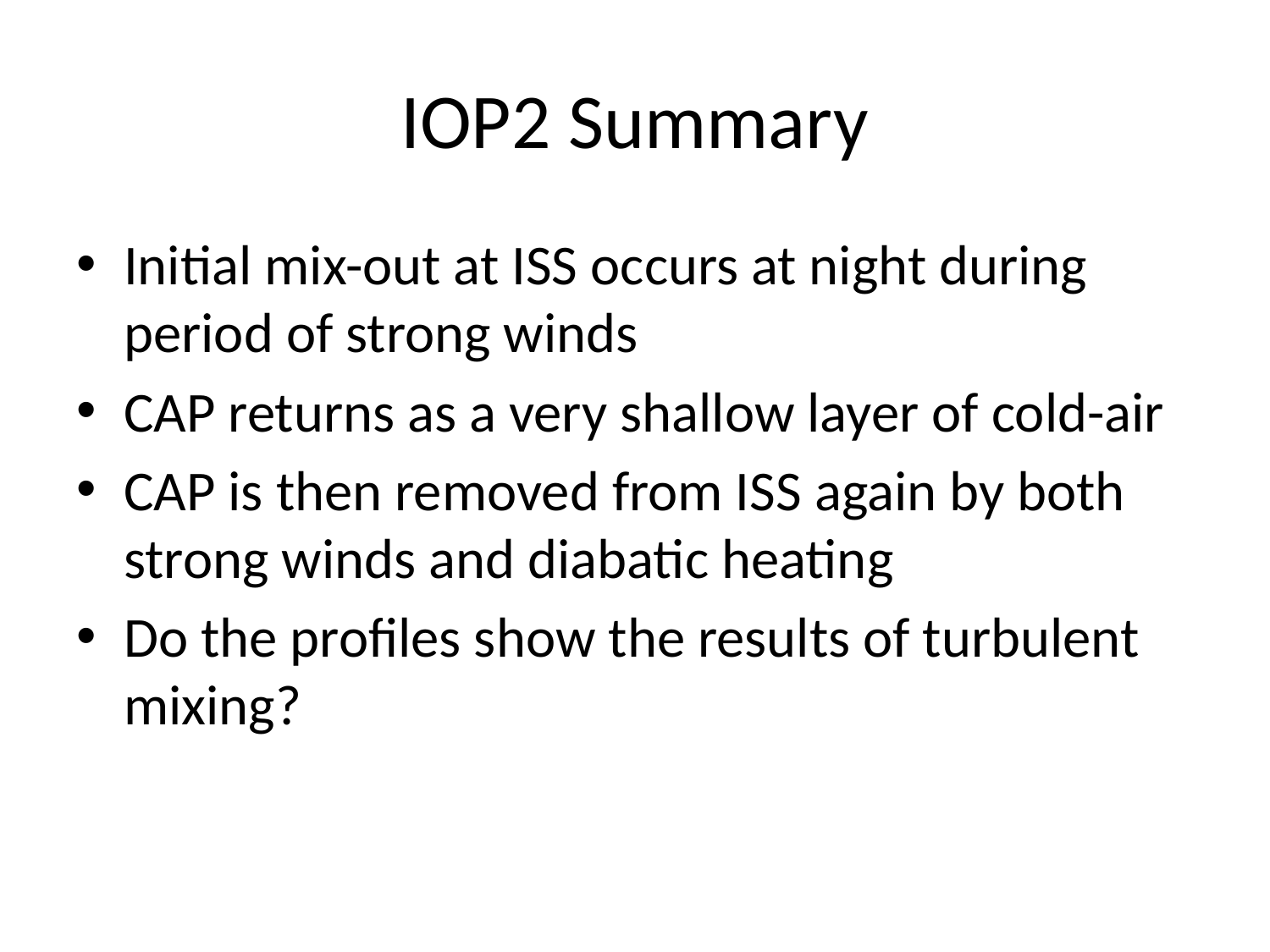

# IOP2 Summary
Initial mix-out at ISS occurs at night during period of strong winds
CAP returns as a very shallow layer of cold-air
CAP is then removed from ISS again by both strong winds and diabatic heating
Do the profiles show the results of turbulent mixing?